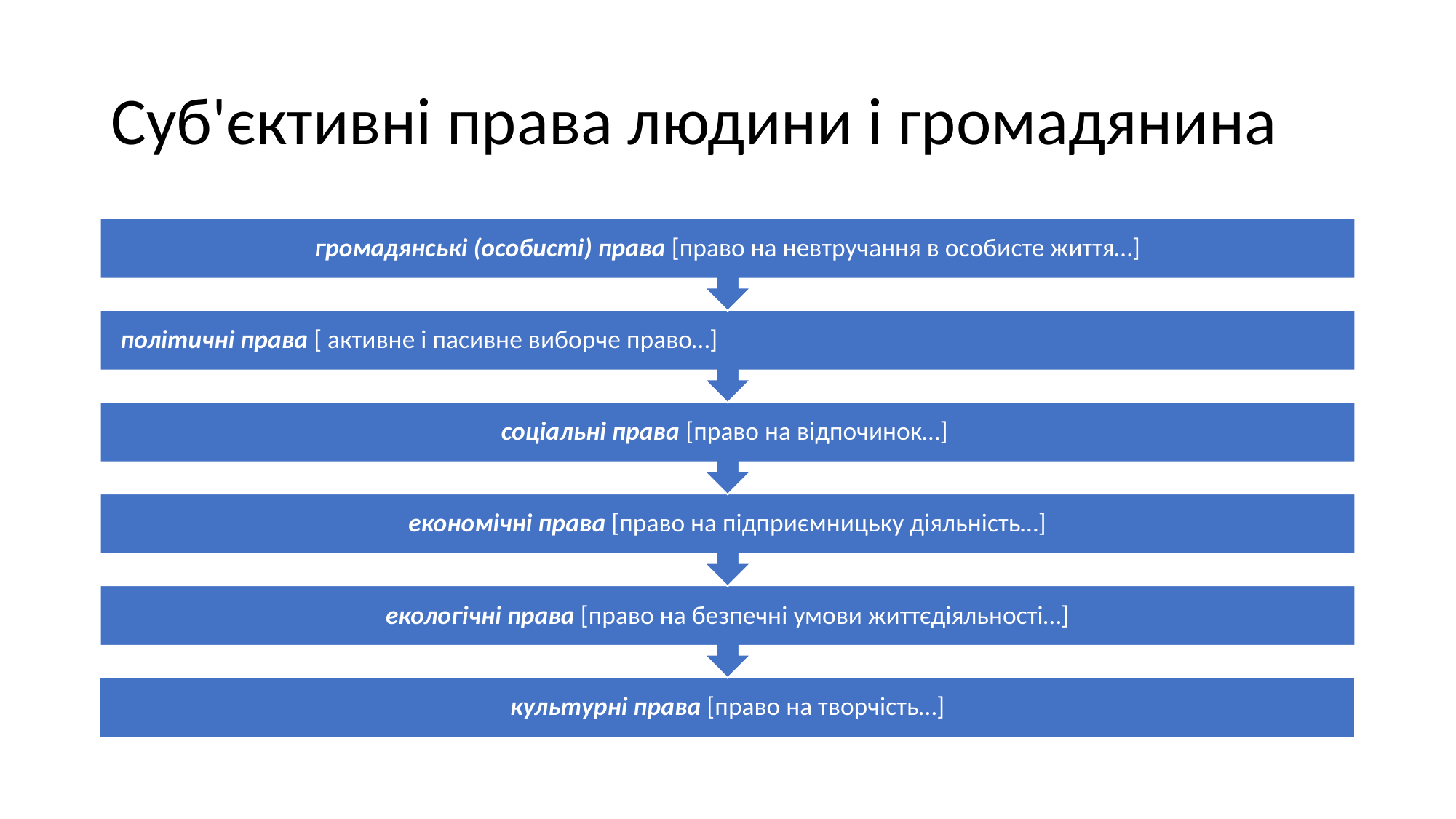

# Суб'єктивні права людини і громадянина
 культурні права [право на творчість…]
 екологічні права [право на безпечні умови життєдіяльності…]
 економічні права [право на підприємницьку діяльність…]
соціальні права [право на відпочинок…]
 політичні права [ активне і пасивне виборче право…]
 громадянські (особисті) права [право на невтручання в особисте життя…]